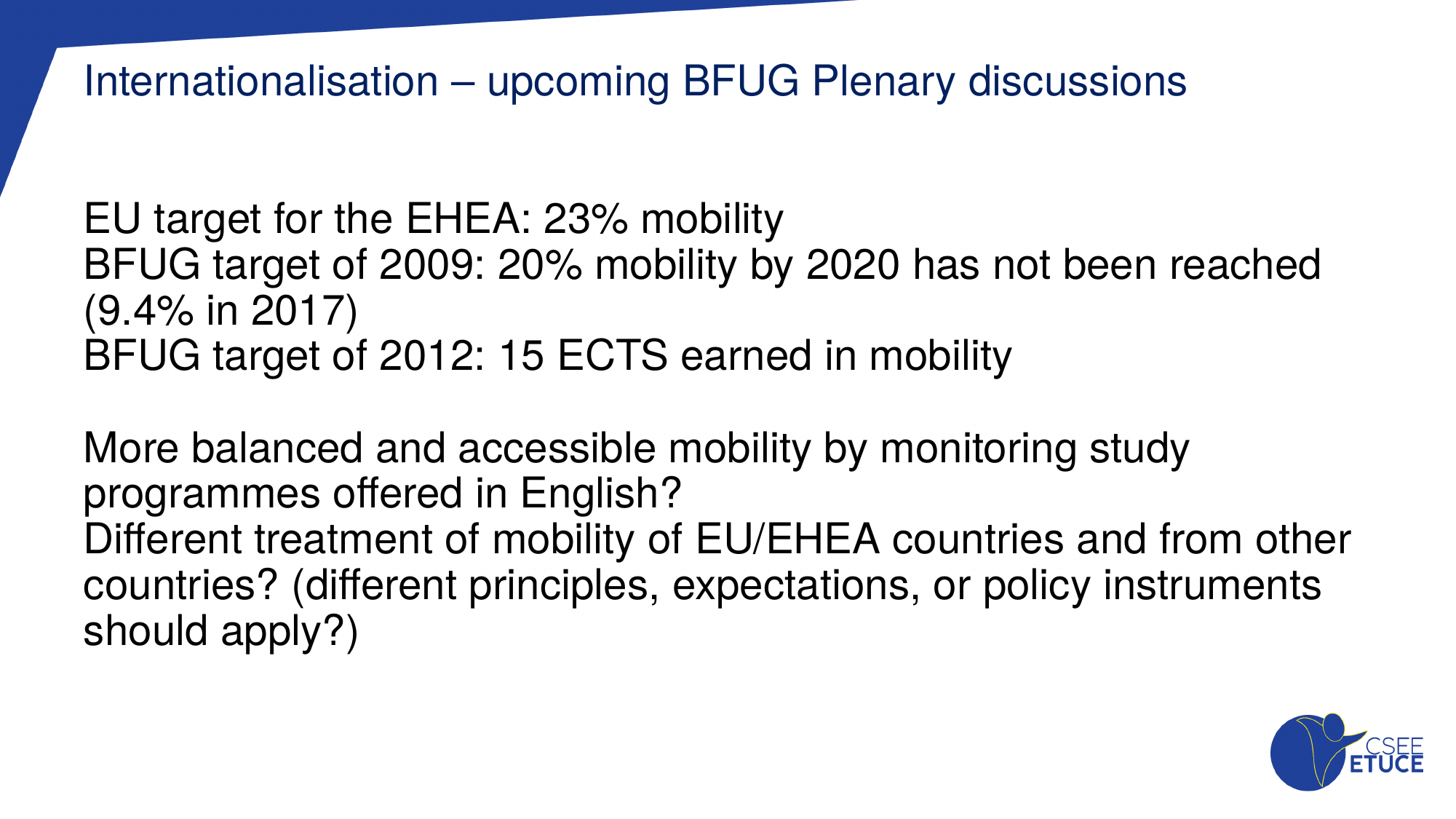

# Internationalisation – upcoming BFUG Plenary discussions EU target for the EHEA: 23% mobility BFUG target of 2009: 20% mobility by 2020 has not been reached (9.4% in 2017) BFUG target of 2012: 15 ECTS earned in mobility More balanced and accessible mobility by monitoring study programmes offered in English? Different treatment of mobility of EU/EHEA countries and from other countries? (different principles, expectations, or policy instruments should apply?)